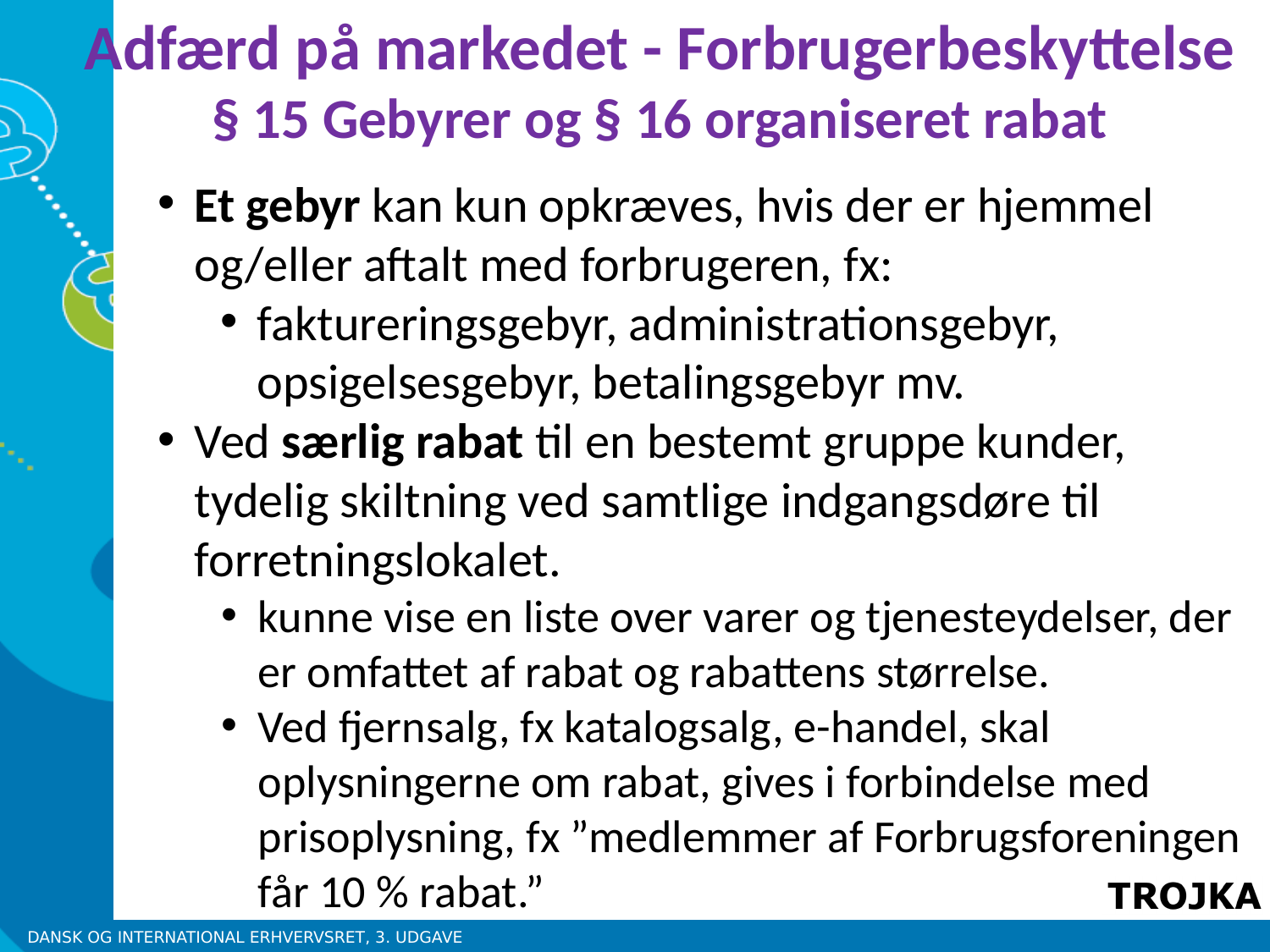

Adfærd på markedet - Forbrugerbeskyttelse
§ 15 Gebyrer og § 16 organiseret rabat
Et gebyr kan kun opkræves, hvis der er hjemmel og/eller aftalt med forbrugeren, fx:
faktureringsgebyr, administrationsgebyr, opsigelsesgebyr, betalingsgebyr mv.
Ved særlig rabat til en bestemt gruppe kunder, tydelig skiltning ved samtlige indgangsdøre til forretningslokalet.
kunne vise en liste over varer og tjenesteydelser, der er omfattet af rabat og rabattens størrelse.
Ved fjernsalg, fx katalogsalg, e-handel, skal oplysningerne om rabat, gives i forbindelse med prisoplysning, fx ”medlemmer af Forbrugsforeningen får 10 % rabat.”